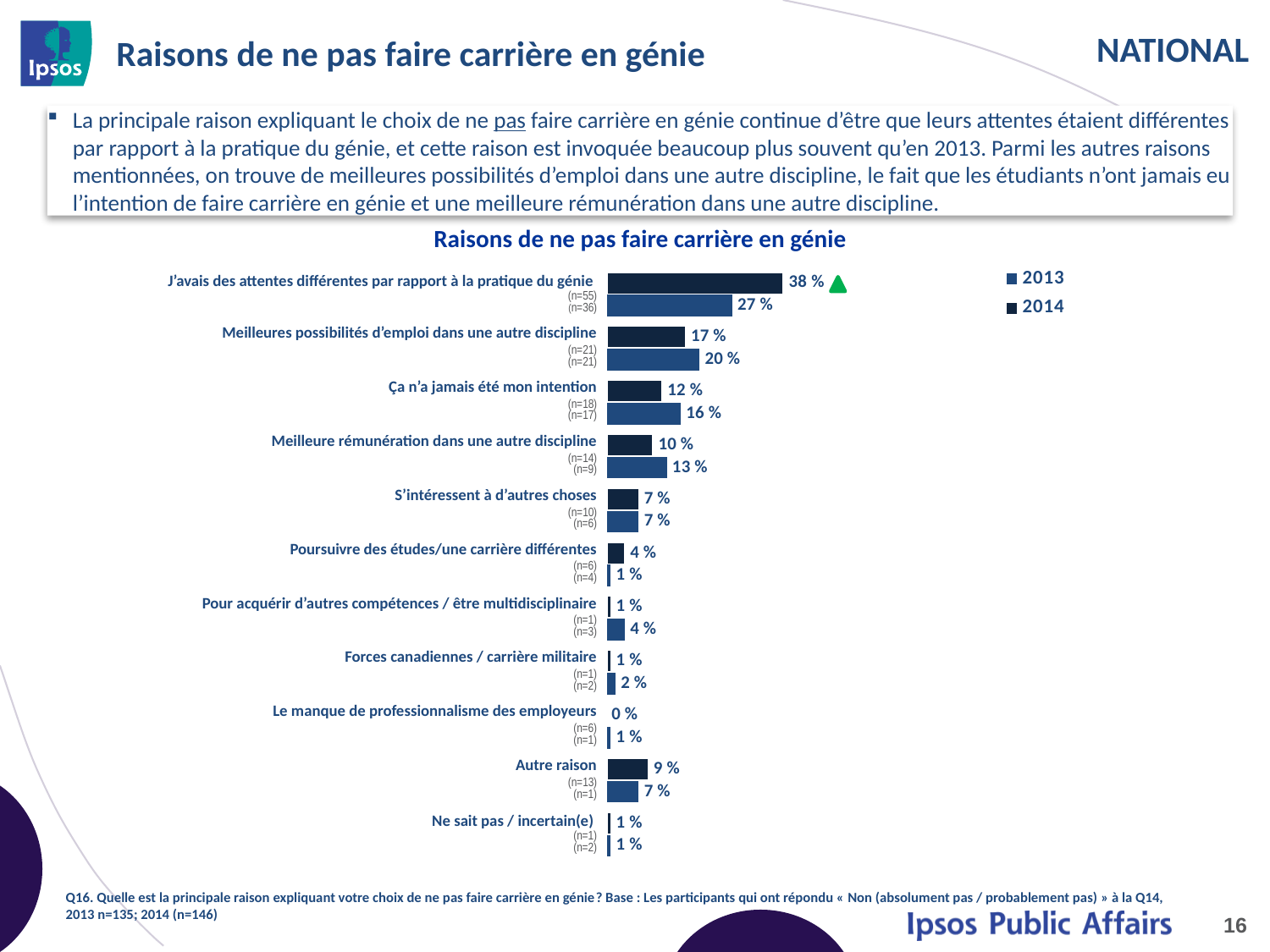

# Raisons de ne pas faire carrière en génie
La principale raison expliquant le choix de ne pas faire carrière en génie continue d’être que leurs attentes étaient différentes par rapport à la pratique du génie, et cette raison est invoquée beaucoup plus souvent qu’en 2013. Parmi les autres raisons mentionnées, on trouve de meilleures possibilités d’emploi dans une autre discipline, le fait que les étudiants n’ont jamais eu l’intention de faire carrière en génie et une meilleure rémunération dans une autre discipline.
Raisons de ne pas faire carrière en génie

### Chart

| Category | 2014 | 2013 |
|---|---|---|
| Engineering is not what I thought it was going to be | 0.38 | 0.27 |
| Better employment opportunities in another field | 0.17 | 0.2 |
| Never intended to pursue a career in engineering | 0.12 | 0.16 |
| Opportunities to earn more money in another field | 0.1 | 0.13 |
| Interested in other things | 0.07 | 0.07 |
| Pursue alternative education/career | 0.04 | 0.01 |
| To learn other skills/be multidisciplinary | 0.01 | 0.04 |
| Canadian forces/military career | 0.01 | 0.02 |
| Unprofessionalism from the employers | 0.0 | 0.01 |
| Other mention | 0.09 | 0.07 |
| Dk/ ns | 0.01 | 0.01 |
| J’avais des attentes différentes par rapport à la pratique du génie |
| --- |
| (n=55) (n=36) |
| Meilleures possibilités d’emploi dans une autre discipline |
| (n=21) (n=21) |
| Ça n’a jamais été mon intention |
| (n=18) (n=17) |
| Meilleure rémunération dans une autre discipline |
| (n=14) (n=9) |
| S’intéressent à d’autres choses |
| (n=10) (n=6) |
| Poursuivre des études/une carrière différentes |
| (n=6) (n=4) |
| Pour acquérir d’autres compétences / être multidisciplinaire |
| (n=1) (n=3) |
| Forces canadiennes / carrière militaire |
| (n=1) (n=2) |
| Le manque de professionnalisme des employeurs |
| (n=6) (n=1) |
| Autre raison |
| (n=13) (n=1) |
| Ne sait pas / incertain(e) |
| (n=1) (n=2) |

Q16. Quelle est la principale raison expliquant votre choix de ne pas faire carrière en génie? Base : Les participants qui ont répondu « Non (absolument pas / probablement pas) » à la Q14,  2013 n=135; 2014 (n=146)
16